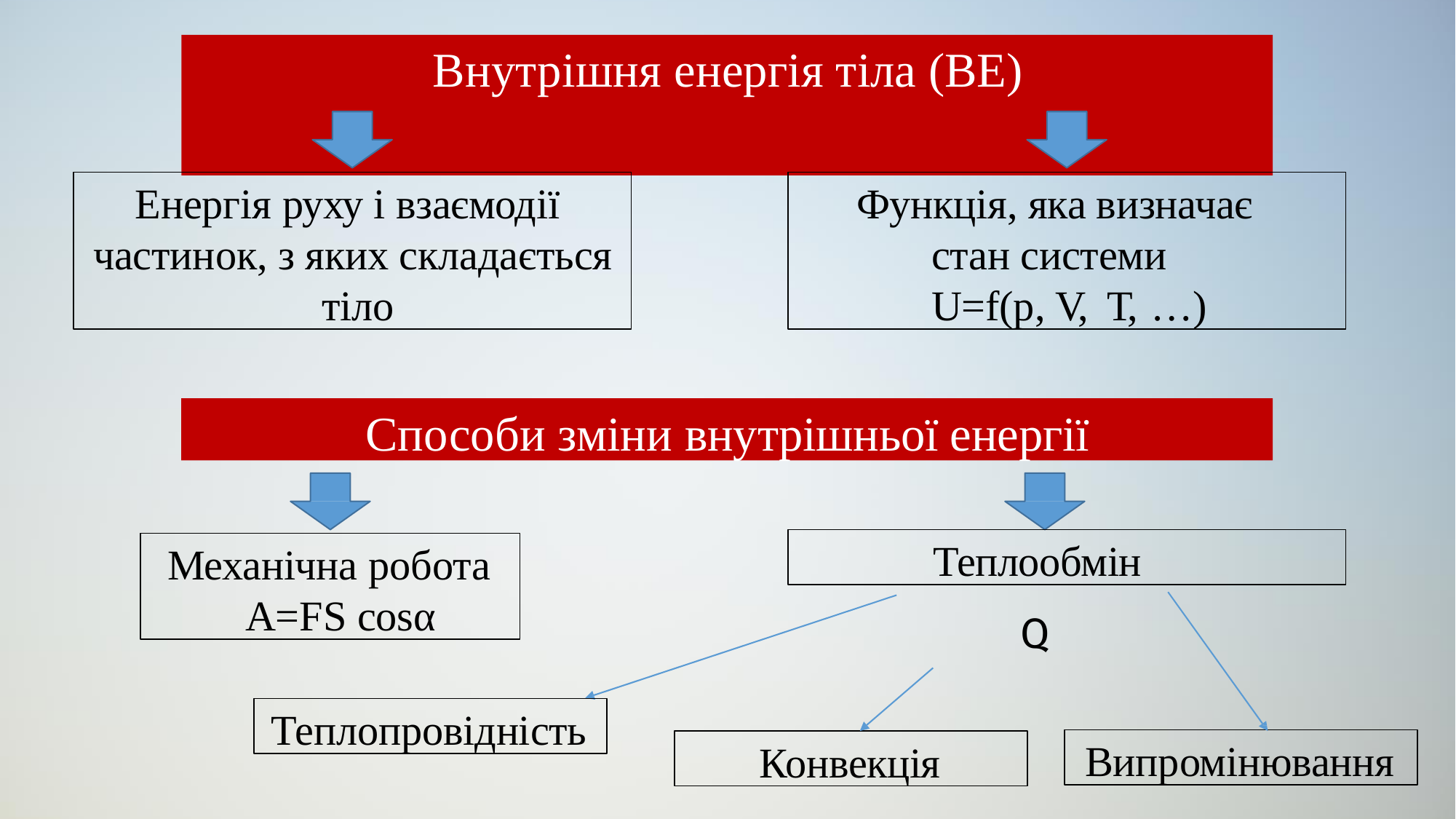

# Внутрішня енергія тіла (ВЕ)

Енергія руху і взаємодії  частинок, з яких складається  тіло
Функція, яка визначає стан системи  U=f(p, V,  T, …)
Способи зміни внутрішньої енергії

Теплообмін
Механічна робота  A=FS cosα

Q

Теплопровідність
Випромінювання
Конвекція